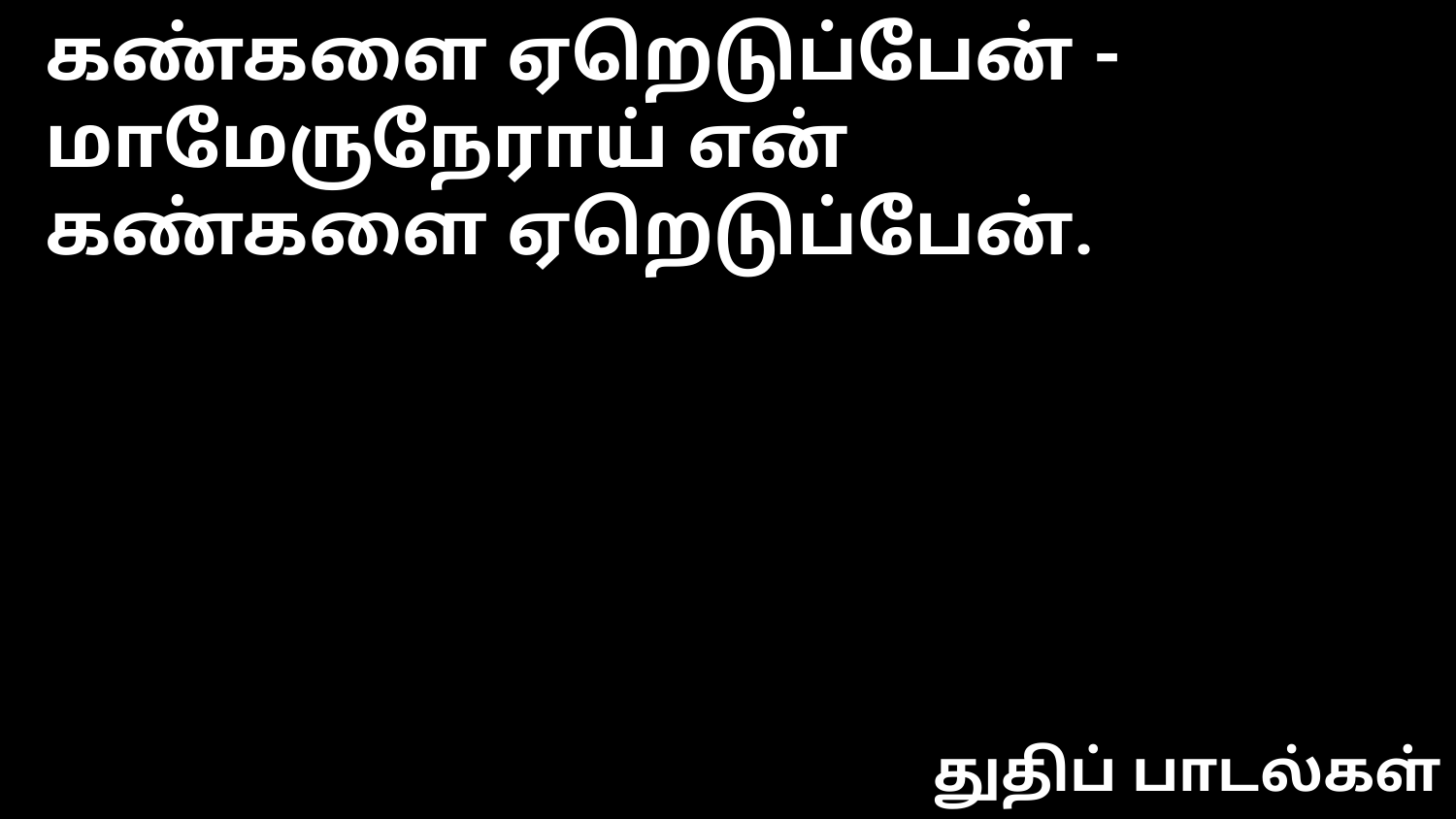

கண்களை ஏறெடுப்பேன் - மாமேருநேராய் என்
கண்களை ஏறெடுப்பேன்.

துதிப் பாடல்கள்